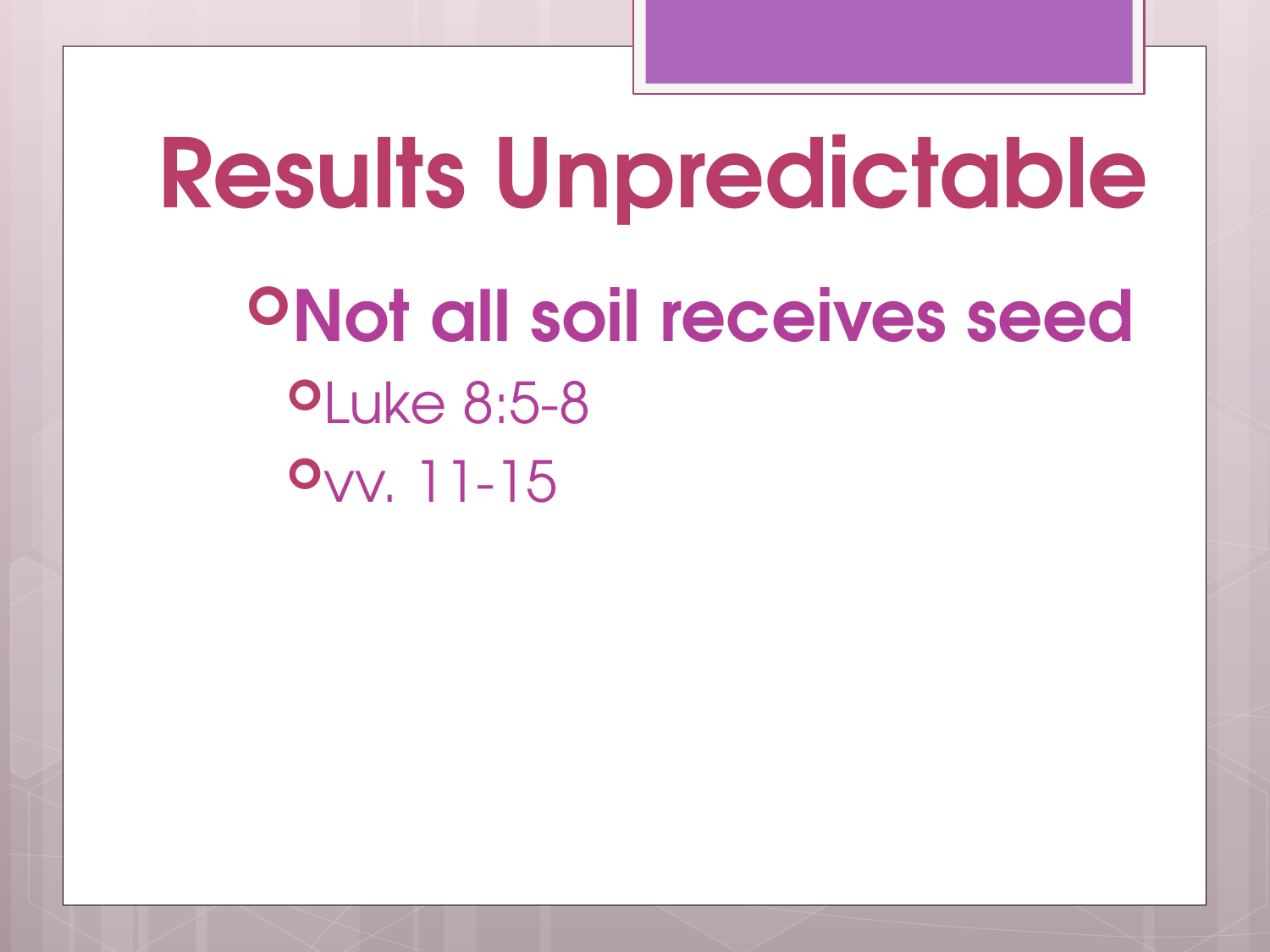

# Results Unpredictable
Not all soil receives seed
Luke 8:5-8
vv. 11-15